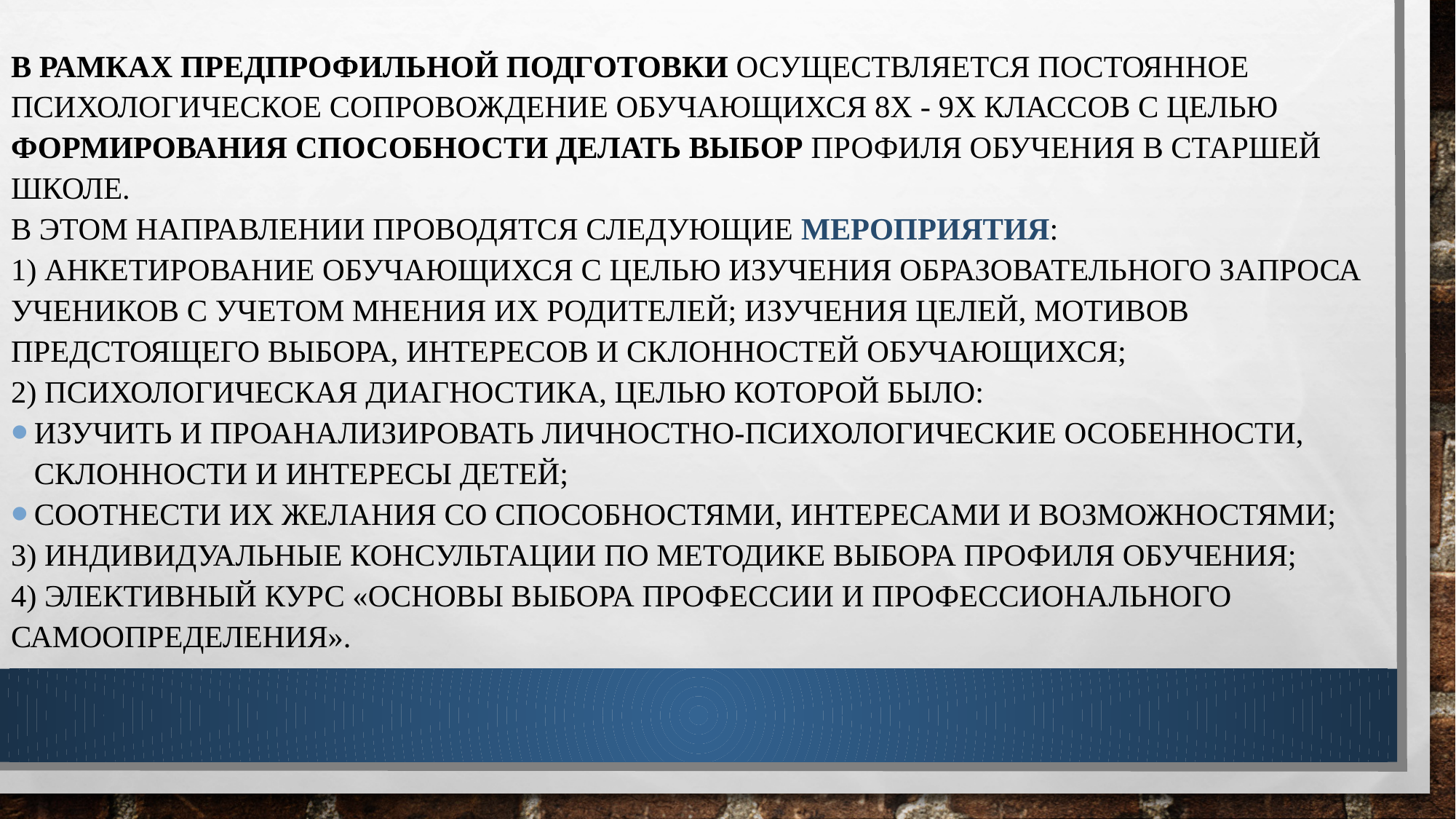

В рамках предпрофильной подготовки осуществляется постоянное психологическое сопровождение обучающихся 8х - 9х классов с целью формирования способности делать выбор профиля обучения в старшей школе.
В этом направлении проводятся следующие мероприятия:
1) анкетирование обучающихся с целью изучения образовательного запроса учеников с учетом мнения их родителей; изучения целей, мотивов предстоящего выбора, интересов и склонностей обучающихся;
2) психологическая диагностика, целью которой было:
изучить и проанализировать личностно-психологические особенности, склонности и интересы детей;
соотнести их желания со способностями, интересами и возможностями;
3) индивидуальные консультации по методике выбора профиля обучения;
4) элективный курс «Основы выбора профессии и профессионального самоопределения».